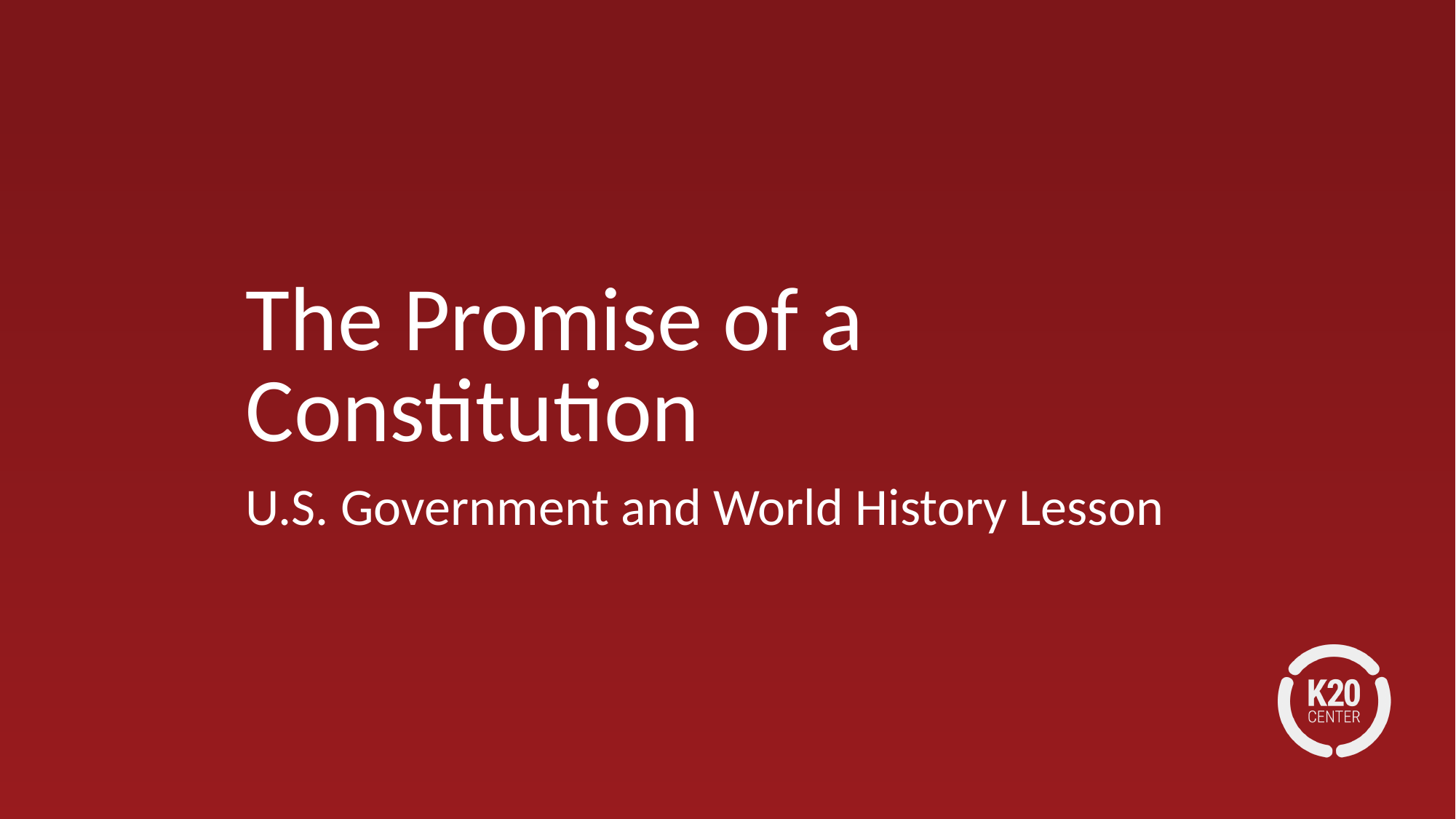

# The Promise of a Constitution
U.S. Government and World History Lesson